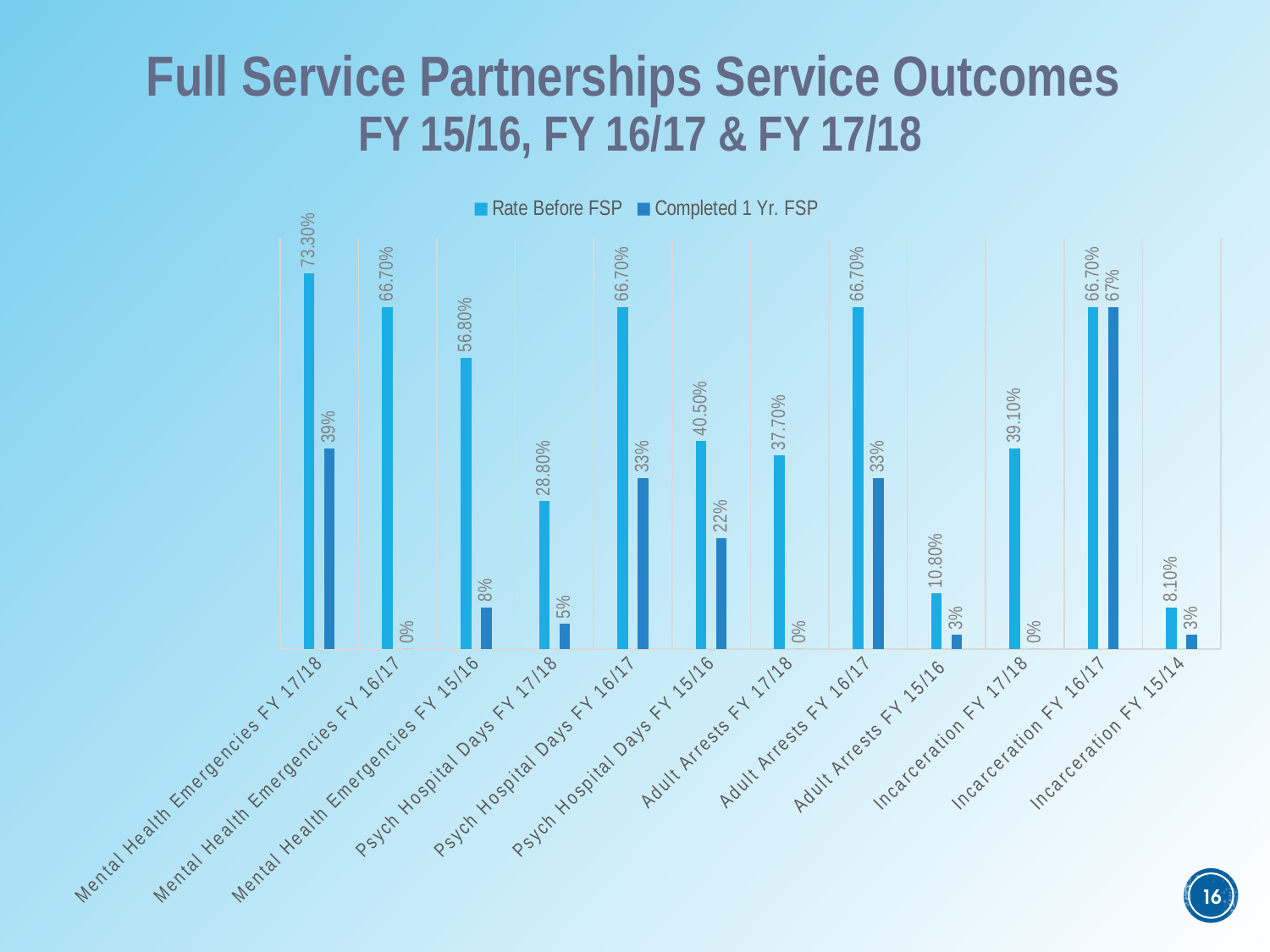

# Full Service Partnerships Service Outcomes FY 15/16, FY 16/17 & FY 17/18

### Chart

| Category | Rate Before FSP | Completed 1 Yr. FSP |
|---|---|---|
| Mental Health Emergencies FY 17/18 | 0.733 | 0.391 |
| Mental Health Emergencies FY 16/17 | 0.667 | 0.0 |
| Mental Health Emergencies FY 15/16 | 0.568 | 0.081 |
| Psych Hospital Days FY 17/18 | 0.288 | 0.049 |
| Psych Hospital Days FY 16/17 | 0.667 | 0.333 |
| Psych Hospital Days FY 15/16 | 0.405 | 0.216 |
| Adult Arrests FY 17/18 | 0.377 | 0.0 |
| Adult Arrests FY 16/17 | 0.667 | 0.333 |
| Adult Arrests FY 15/16  | 0.108 | 0.027 |
| Incarceration FY 17/18 | 0.391 | 0.0 |
| Incarceration FY 16/17 | 0.667 | 0.667 |
| Incarceration FY 15/14 | 0.081 | 0.027 |
16